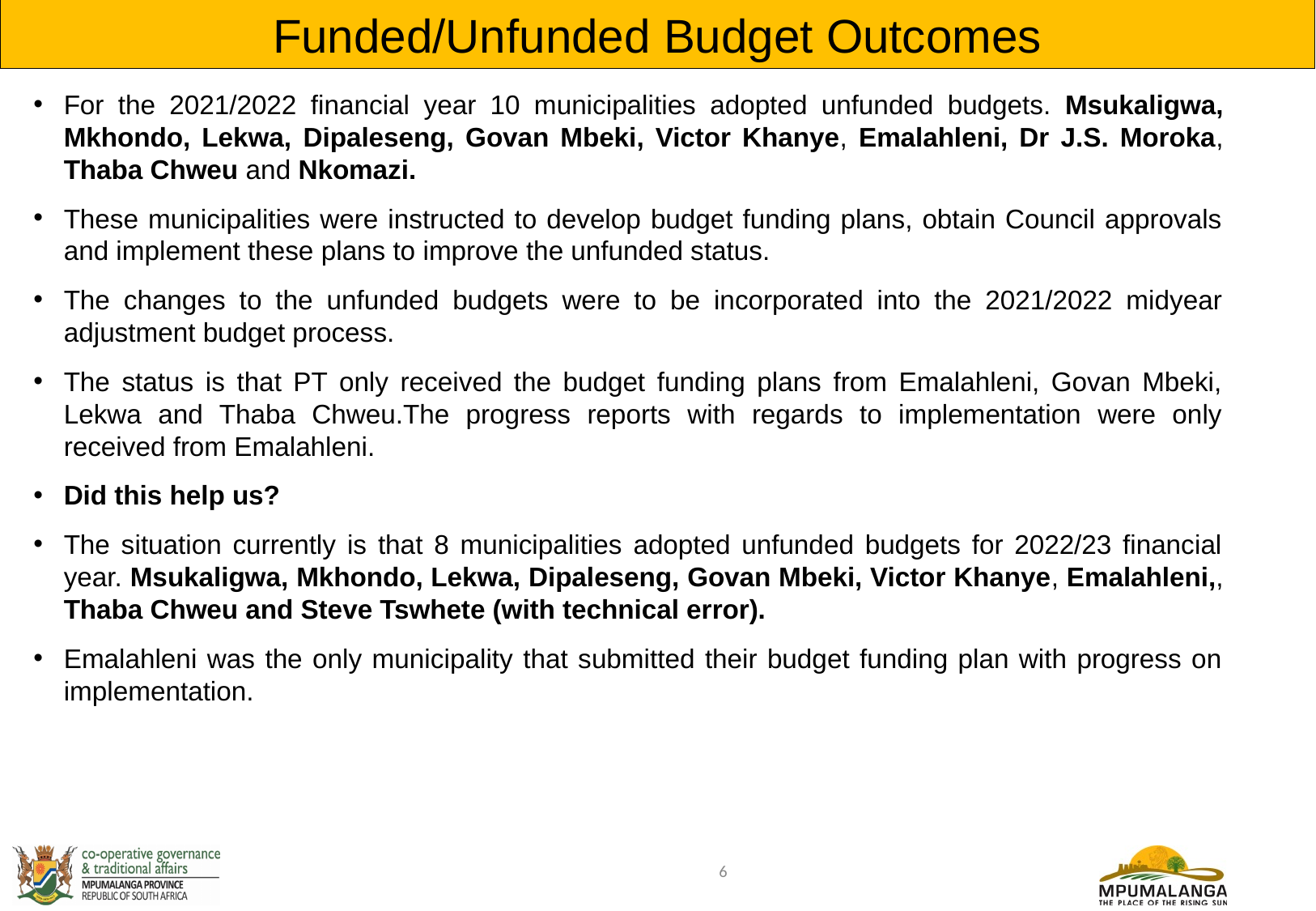

Funded/Unfunded Budget Outcomes

For the 2021/2022 financial year 10 municipalities adopted unfunded budgets. Msukaligwa, Mkhondo, Lekwa, Dipaleseng, Govan Mbeki, Victor Khanye, Emalahleni, Dr J.S. Moroka, Thaba Chweu and Nkomazi.
These municipalities were instructed to develop budget funding plans, obtain Council approvals and implement these plans to improve the unfunded status.
The changes to the unfunded budgets were to be incorporated into the 2021/2022 midyear adjustment budget process.
The status is that PT only received the budget funding plans from Emalahleni, Govan Mbeki, Lekwa and Thaba Chweu.The progress reports with regards to implementation were only received from Emalahleni.
Did this help us?
The situation currently is that 8 municipalities adopted unfunded budgets for 2022/23 financial year. Msukaligwa, Mkhondo, Lekwa, Dipaleseng, Govan Mbeki, Victor Khanye, Emalahleni,, Thaba Chweu and Steve Tswhete (with technical error).
Emalahleni was the only municipality that submitted their budget funding plan with progress on implementation.

6